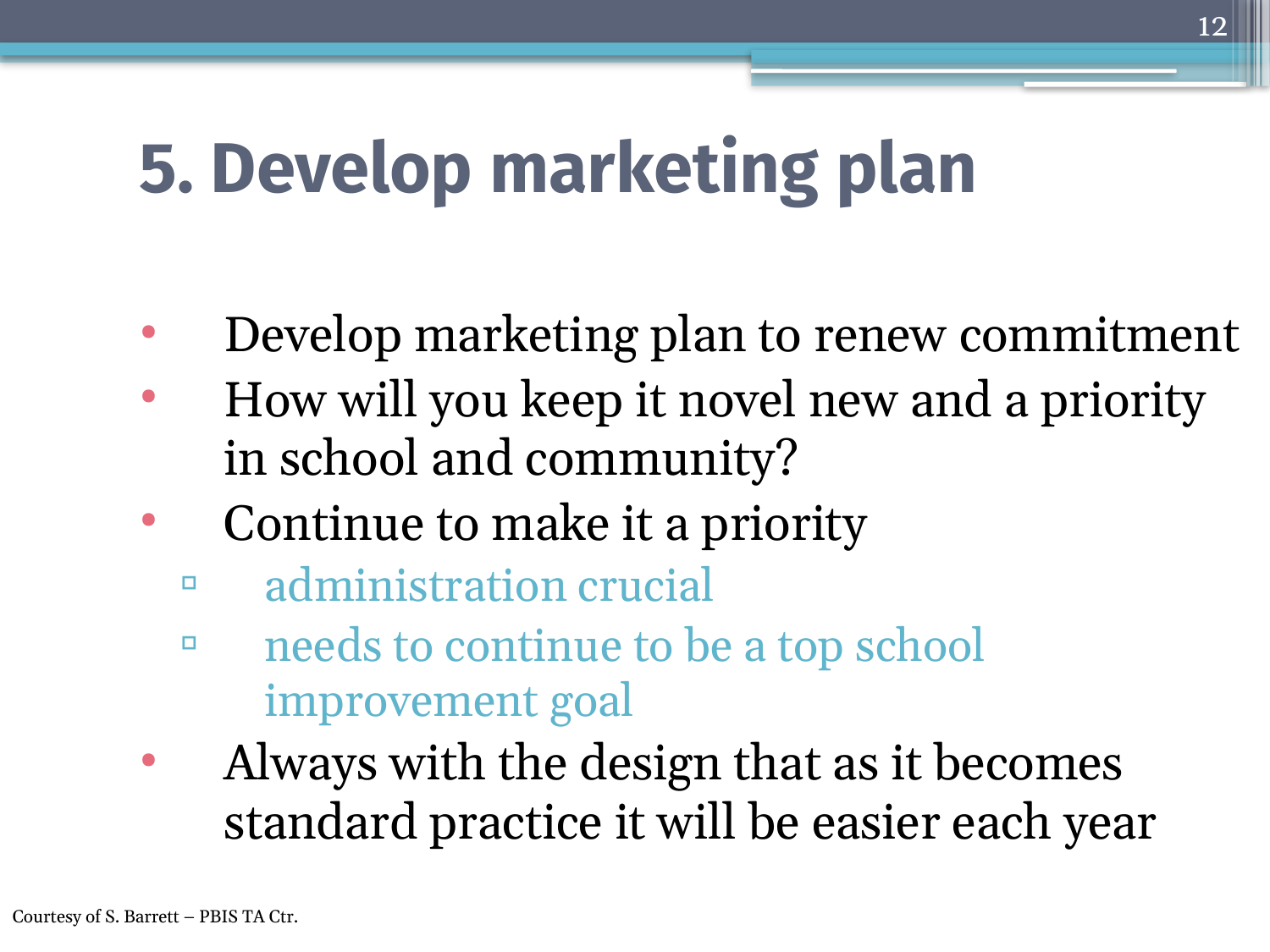

12
# 5. Develop marketing plan
Develop marketing plan to renew commitment
How will you keep it novel new and a priority in school and community?
Continue to make it a priority
administration crucial
needs to continue to be a top school improvement goal
Always with the design that as it becomes standard practice it will be easier each year
Courtesy of S. Barrett – PBIS TA Ctr.